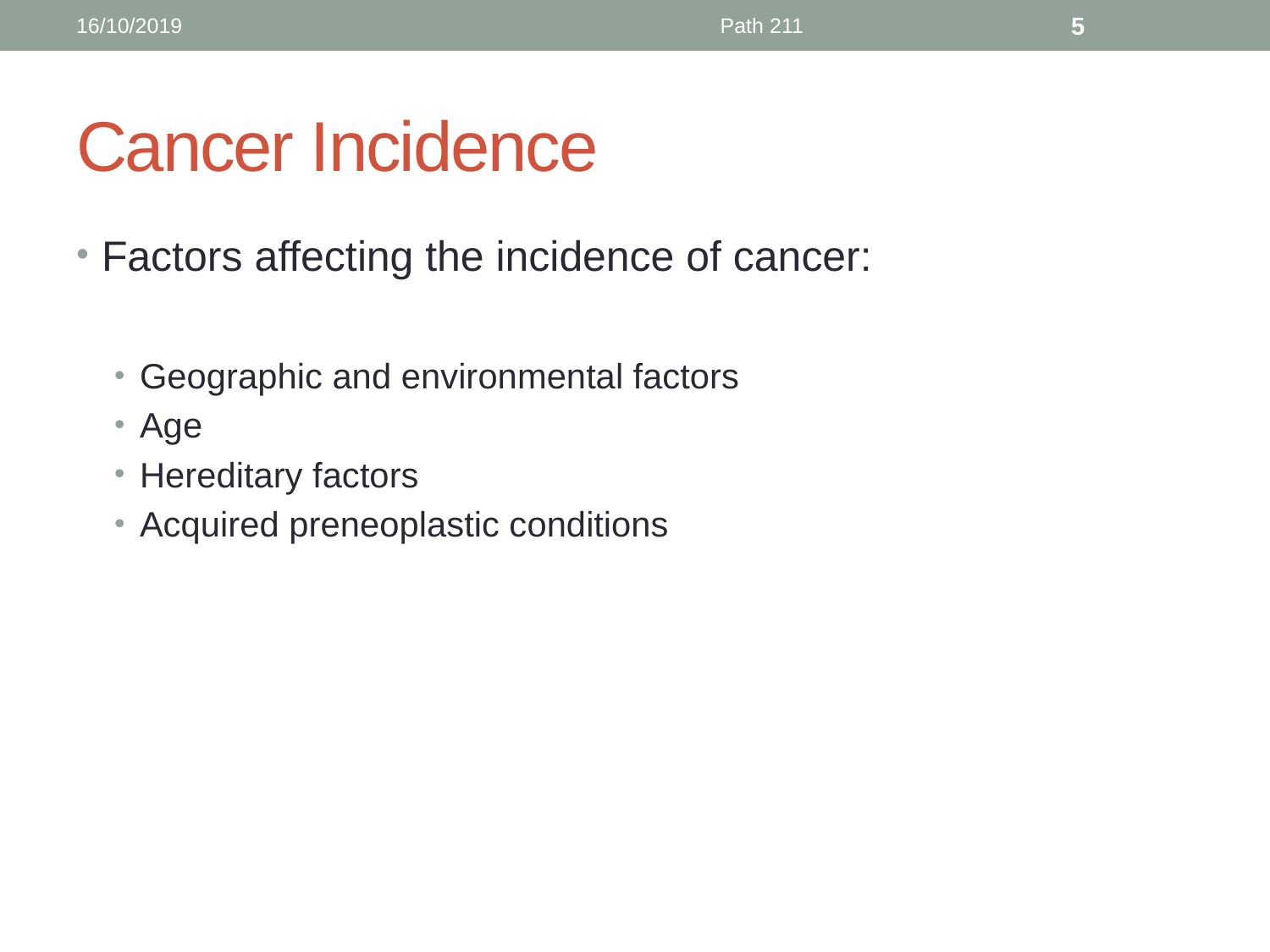

16/10/2019
Path 211
5
# Cancer Incidence
Factors affecting the incidence of cancer:

Geographic and environmental factors
Age
Hereditary factors
Acquired preneoplastic conditions